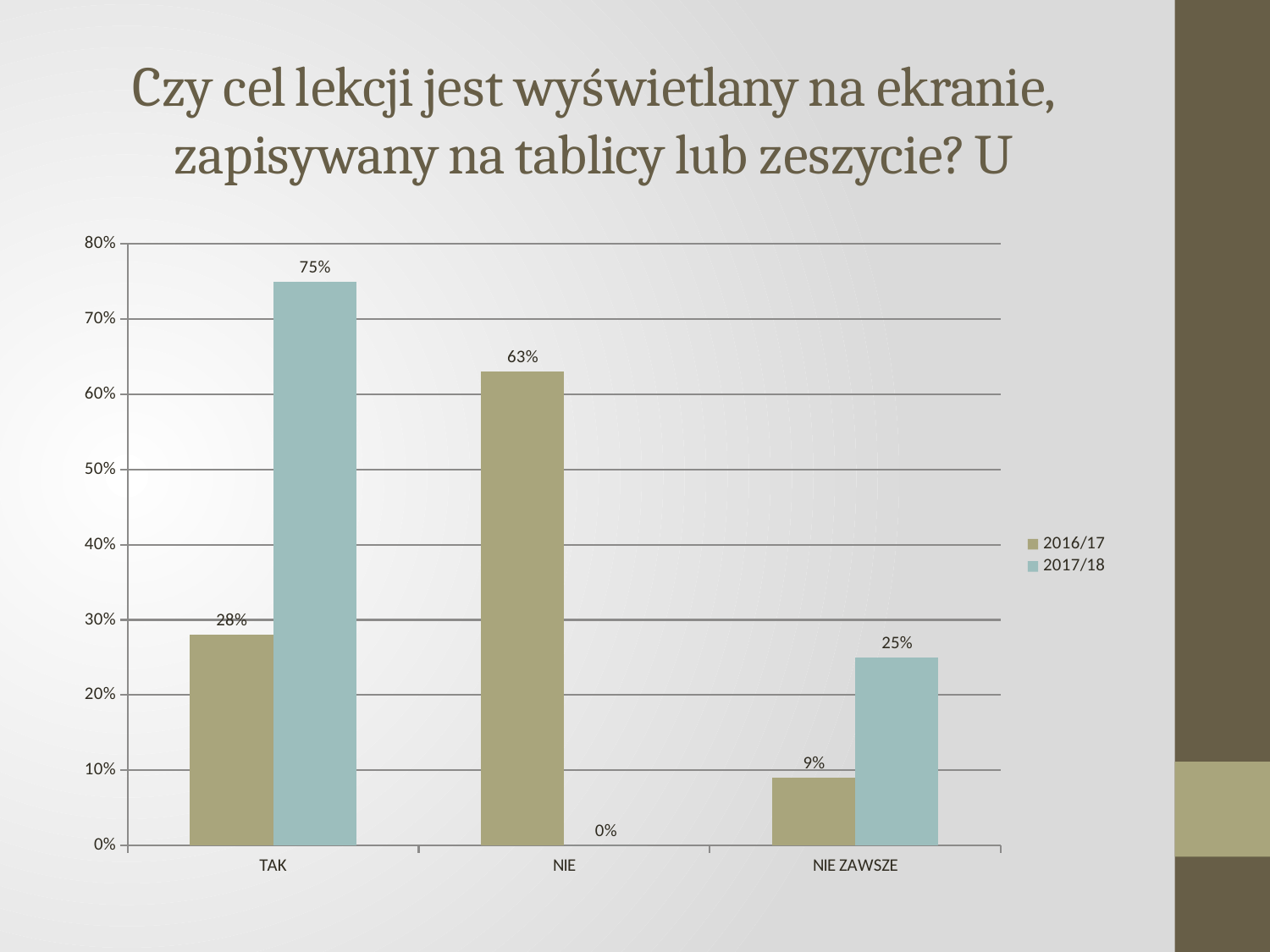

# Czy cel lekcji jest wyświetlany na ekranie, zapisywany na tablicy lub zeszycie? U

### Chart

| Category | 2016/17 | 2017/18 |
|---|---|---|
| TAK | 0.28 | 0.75 |
| NIE | 0.63 | 0.0 |
| NIE ZAWSZE | 0.09 | 0.25 |